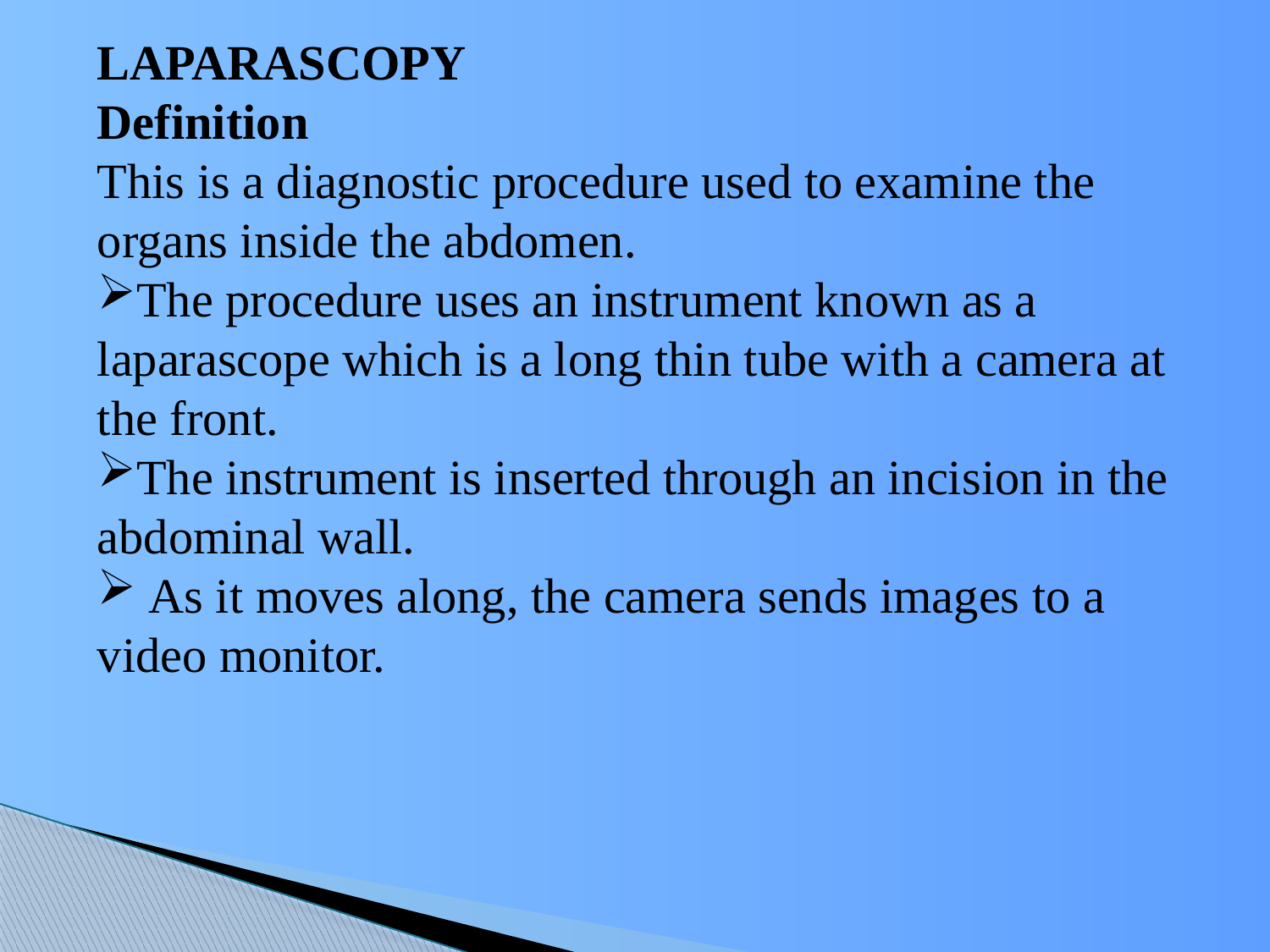

LAPARASCOPY
Definition
This is a diagnostic procedure used to examine the organs inside the abdomen.
The procedure uses an instrument known as a laparascope which is a long thin tube with a camera at the front.
The instrument is inserted through an incision in the abdominal wall.
 As it moves along, the camera sends images to a video monitor.